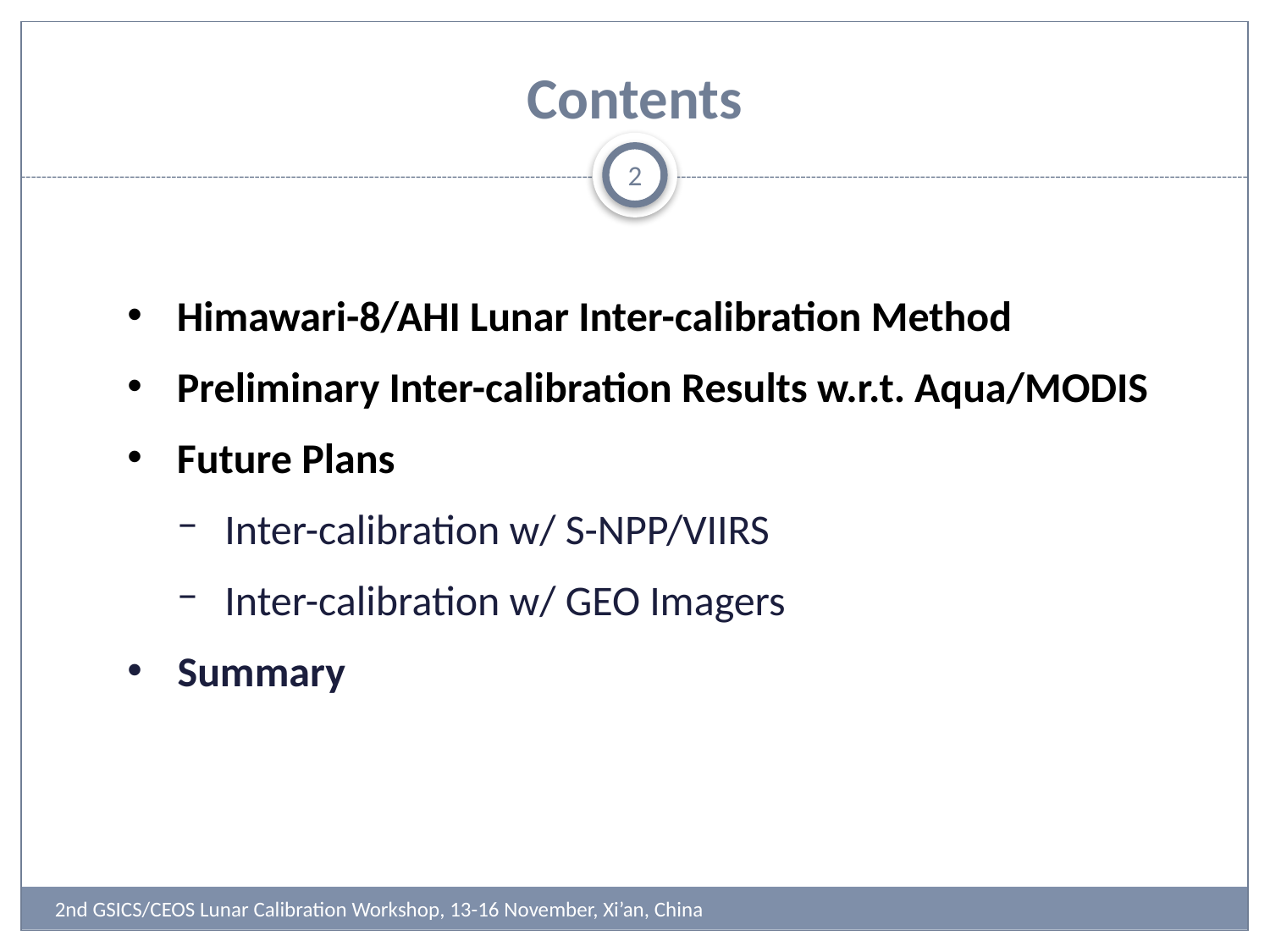

# Contents
2
Himawari-8/AHI Lunar Inter-calibration Method
Preliminary Inter-calibration Results w.r.t. Aqua/MODIS
Future Plans
Inter-calibration w/ S-NPP/VIIRS
Inter-calibration w/ GEO Imagers
Summary
2nd GSICS/CEOS Lunar Calibration Workshop, 13-16 November, Xi’an, China